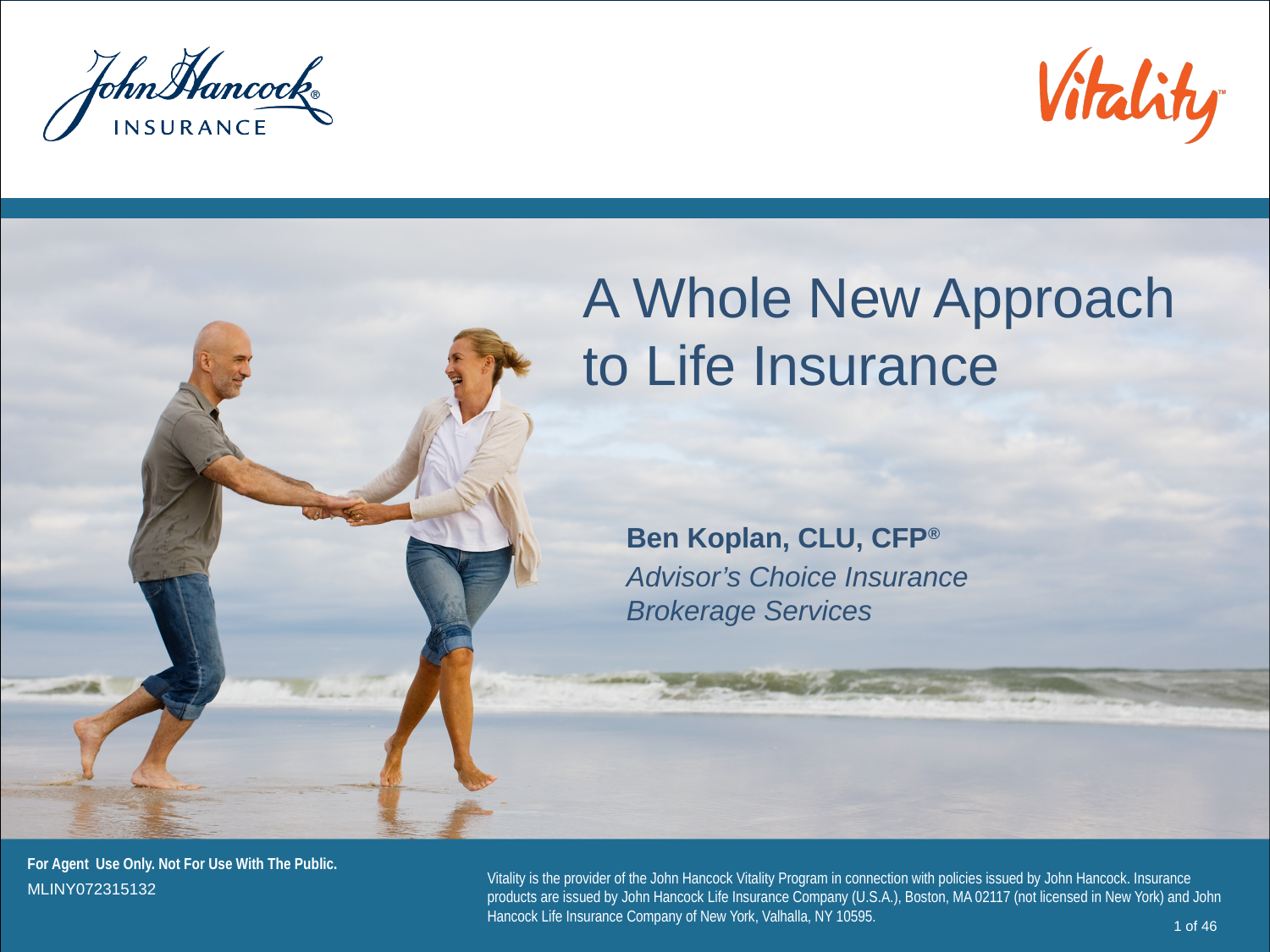

# A Whole New Approach to Life Insurance
Ben Koplan, CLU, CFP®
Advisor’s Choice Insurance Brokerage Services

Vitality is the provider of the John Hancock Vitality Program in connection with policies issued by John Hancock. Insurance products are issued by John Hancock Life Insurance Company (U.S.A.), Boston, MA 02117 (not licensed in New York) and John Hancock Life Insurance Company of New York, Valhalla, NY 10595.
MLINY072315132